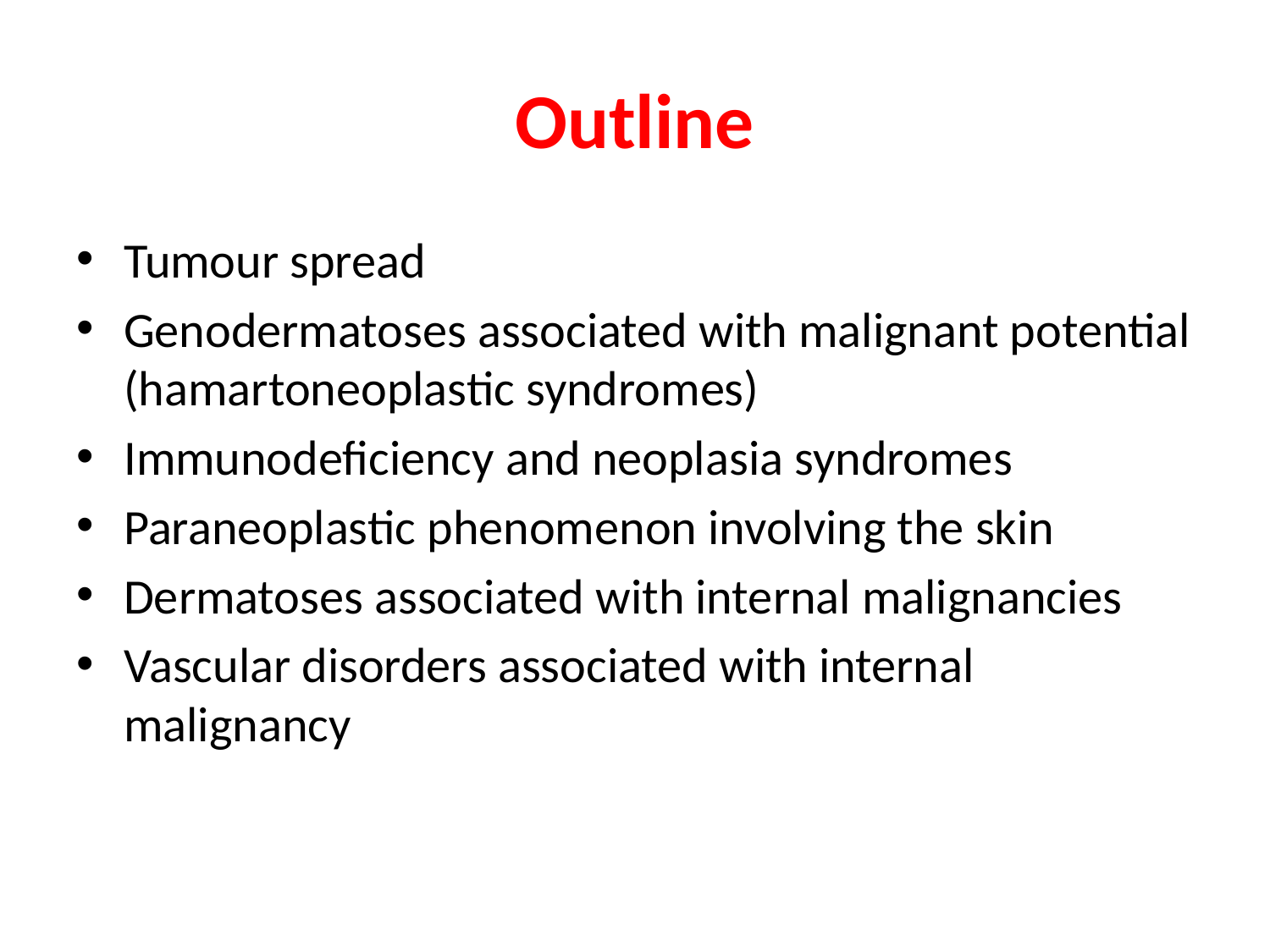

# Outline
Tumour spread
Genodermatoses associated with malignant potential (hamartoneoplastic syndromes)
Immunodeficiency and neoplasia syndromes
Paraneoplastic phenomenon involving the skin
Dermatoses associated with internal malignancies
Vascular disorders associated with internal malignancy